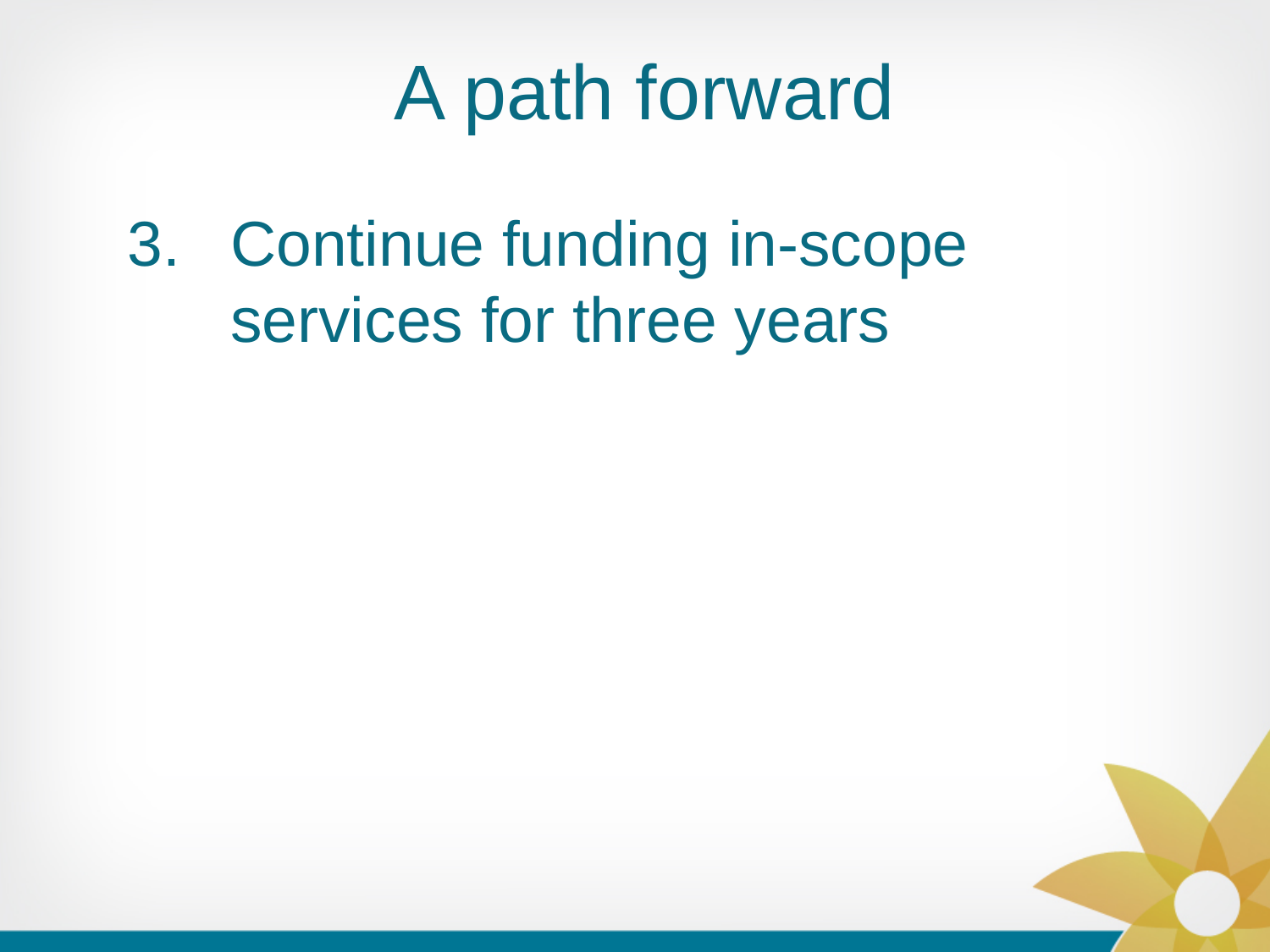

# A path forward
Continue funding in-scope services for three years